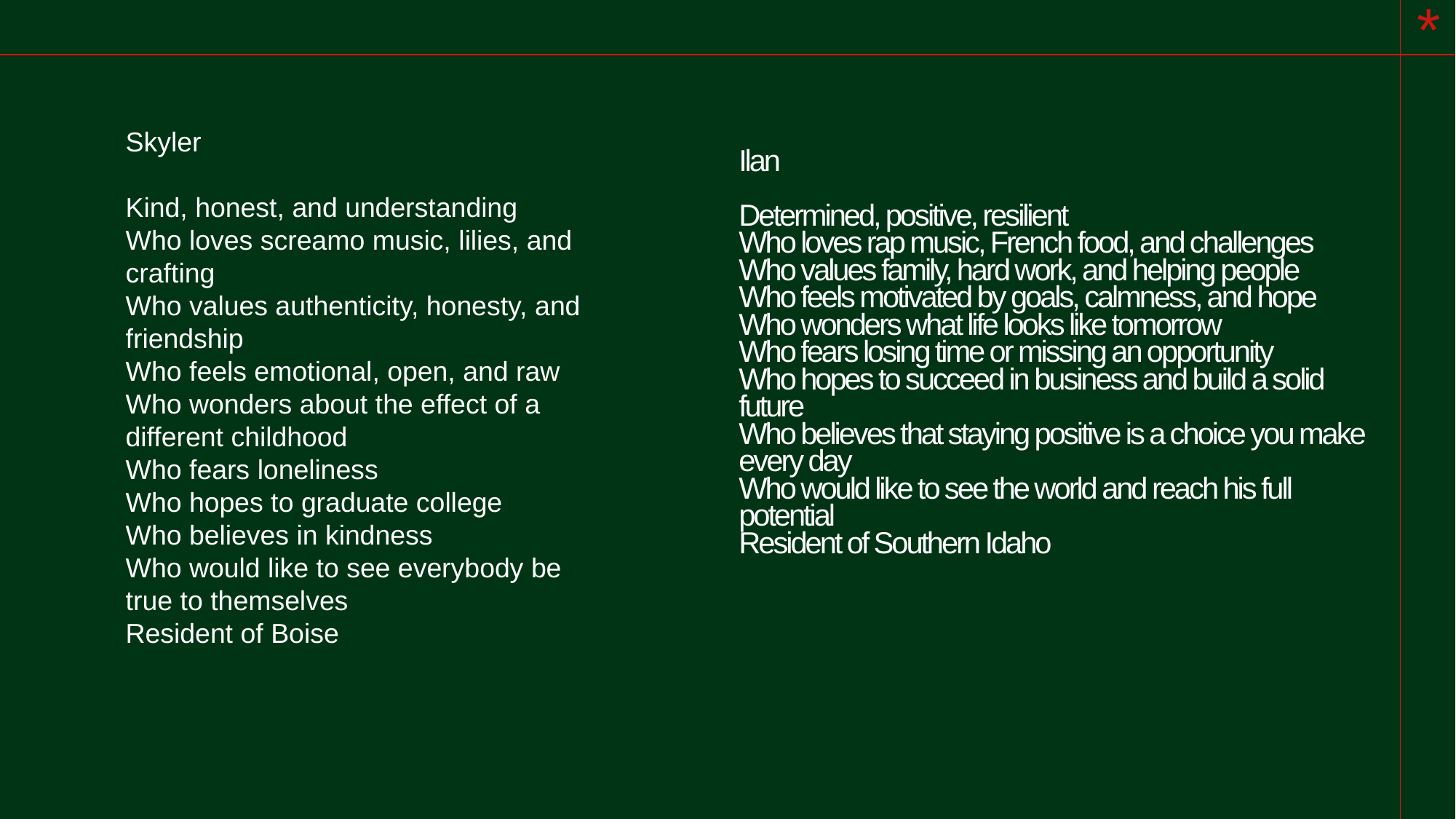

Skyler
Kind, honest, and understanding
Who loves screamo music, lilies, and crafting
Who values authenticity, honesty, and friendship
Who feels emotional, open, and raw
Who wonders about the effect of a different childhood
Who fears loneliness
Who hopes to graduate college
Who believes in kindness
Who would like to see everybody be true to themselves
Resident of Boise
# Ilan Determined, positive, resilient Who loves rap music, French food, and challenges Who values family, hard work, and helping people Who feels motivated by goals, calmness, and hope Who wonders what life looks like tomorrow Who fears losing time or missing an opportunity Who hopes to succeed in business and build a solid future Who believes that staying positive is a choice you make every day Who would like to see the world and reach his full potential Resident of Southern Idaho